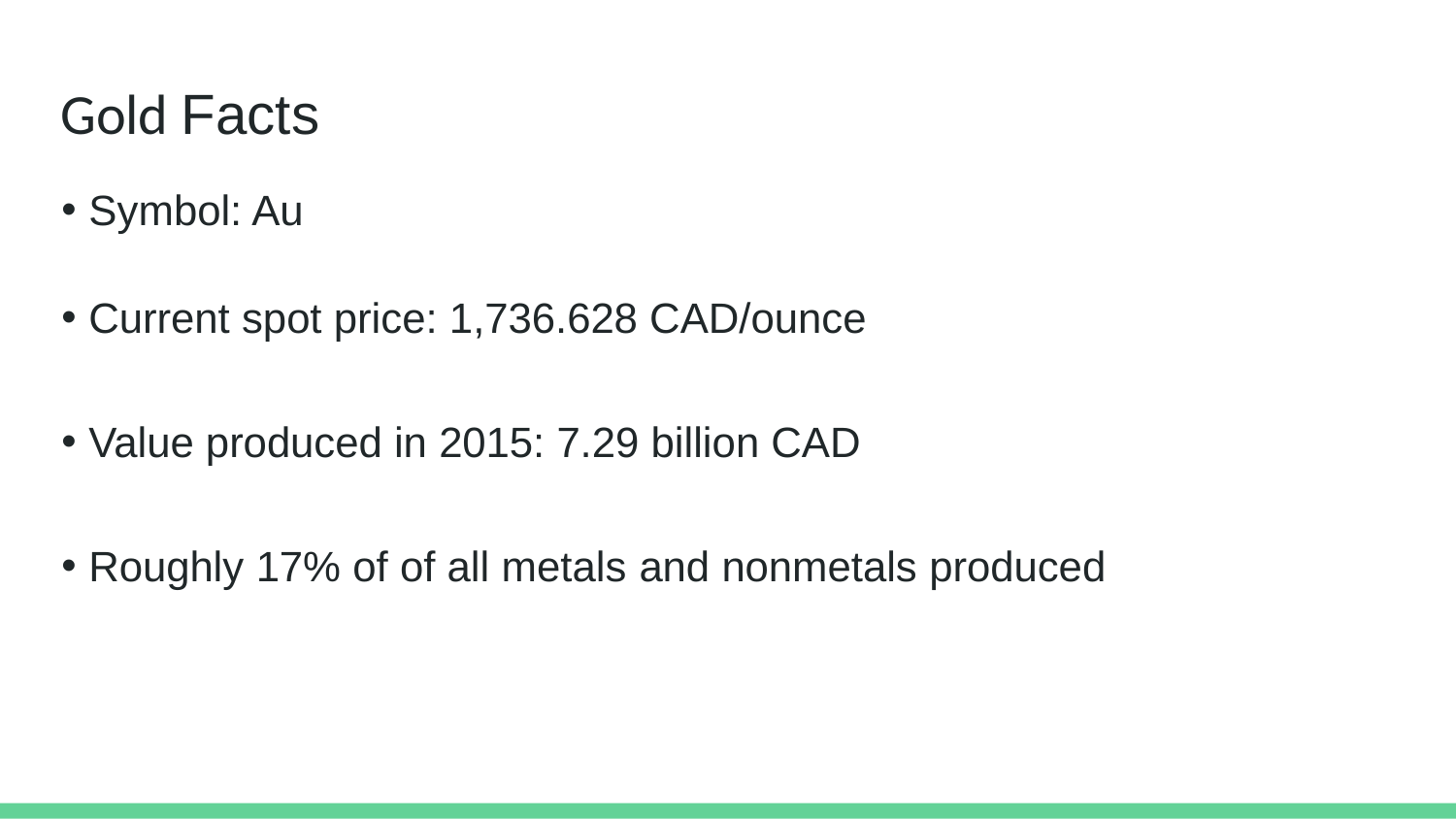

# Gold Facts
Symbol: Au

Current spot price: 1,736.628 CAD/ounce

Value produced in 2015: 7.29 billion CAD

Roughly 17% of of all metals and nonmetals produced